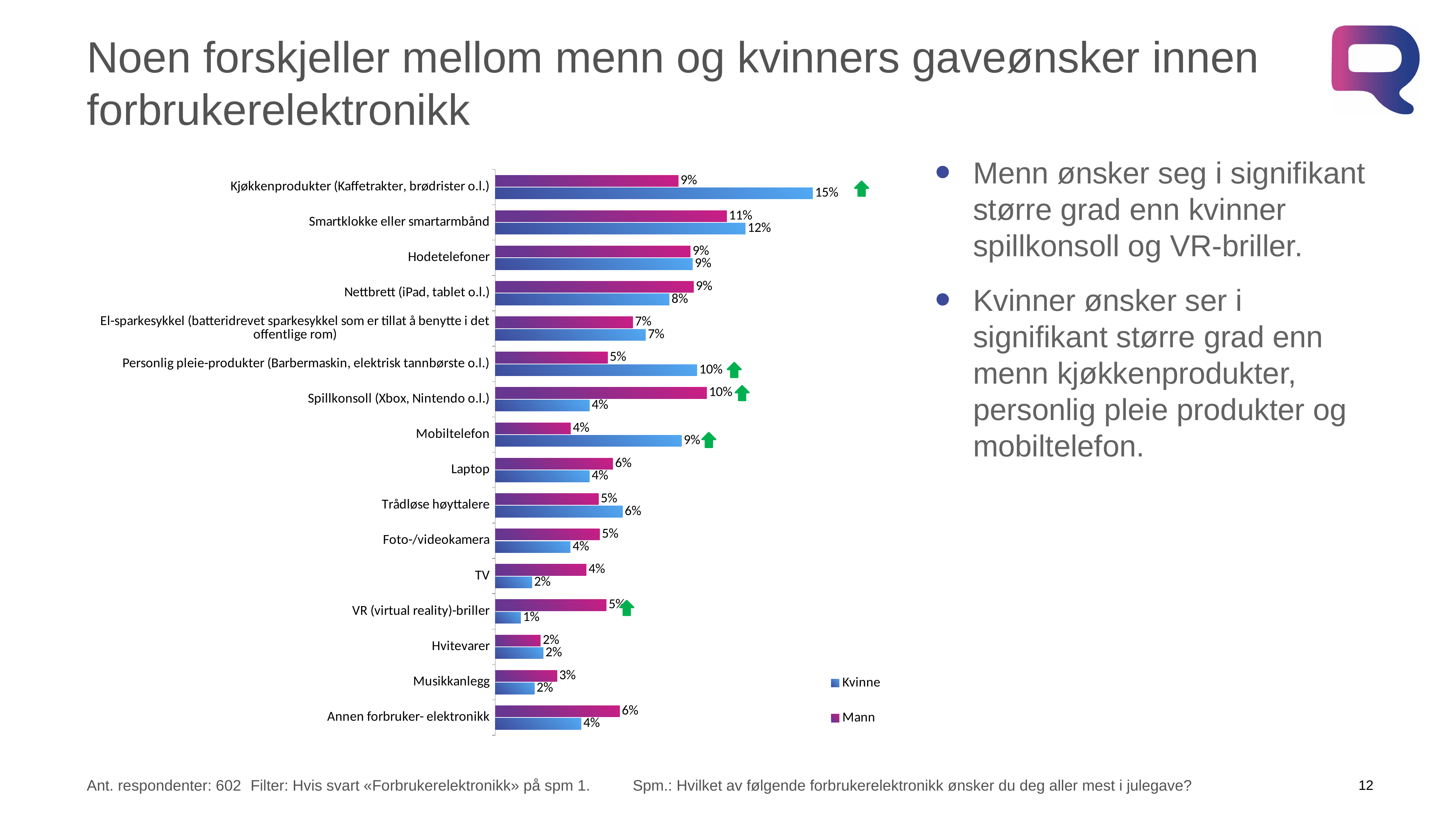

# Noen forskjeller mellom menn og kvinners gaveønsker innen forbrukerelektronikk
Menn ønsker seg i signifikant større grad enn kvinner spillkonsoll og VR-briller.
Kvinner ønsker ser i signifikant større grad enn menn kjøkkenprodukter, personlig pleie produkter og mobiltelefon.

### Chart

| Category | Mann | Kvinne |
|---|---|---|
| Kjøkkenprodukter (Kaffetrakter, brødrister o.l.) | 0.0869899429889181 | 0.150883662677428 |
| Smartklokke eller smartarmbånd | 0.110018576644674 | 0.118876983022544 |
| Hodetelefoner | 0.09269105118185889 | 0.0937586974672975 |
| Nettbrett (iPad, tablet o.l.) | 0.09429248606751649 | 0.0827303089340384 |
| El-sparkesykkel (batteridrevet sparkesykkel som er tillat å benytte i det offentlige rom) | 0.065338543334828 | 0.0714931811856387 |
| Personlig pleie-produkter (Barbermaskin, elektrisk tannbørste o.l.) | 0.053391839087822704 | 0.0959156693570831 |
| Spillkonsoll (Xbox, Nintendo o.l.) | 0.100538082121581 | 0.04484414138602841 |
| Mobiltelefon | 0.0358721414387291 | 0.0885054272195936 |
| Laptop | 0.0559221062071616 | 0.0448093515168383 |
| Trådløse høyttalere | 0.049099993594260496 | 0.0604995825215697 |
| Foto-/videokamera | 0.049644481455384 | 0.0357291956582243 |
| TV | 0.0433027993081801 | 0.017429724464236 |
| VR (virtual reality)-briller | 0.052847351226699105 | 0.0121764542165321 |
| Hvitevarer | 0.021555313560950598 | 0.022856944057890297 |
| Musikkanlegg | 0.029370315802959502 | 0.0186473698858892 |
| Annen forbruker- elektronikk | 0.0591249759784767 | 0.0408433064291678 |

Ant. respondenter: 602	Filter: Hvis svart «Forbrukerelektronikk» på spm 1.	Spm.: Hvilket av følgende forbrukerelektronikk ønsker du deg aller mest i julegave?
12